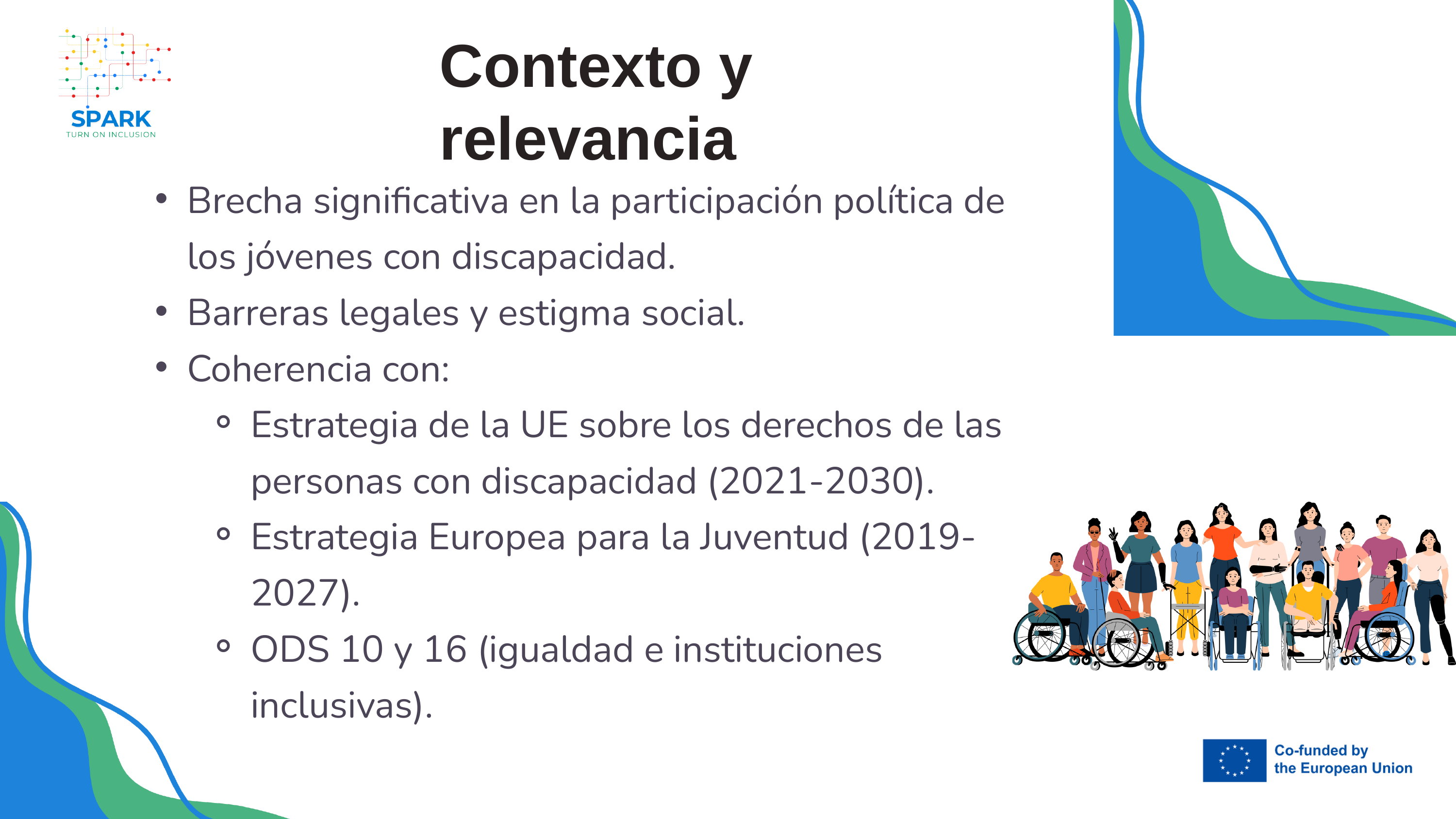

Contexto y relevancia
Brecha significativa en la participación política de los jóvenes con discapacidad.
Barreras legales y estigma social.
Coherencia con:
Estrategia de la UE sobre los derechos de las personas con discapacidad (2021-2030).
Estrategia Europea para la Juventud (2019-2027).
ODS 10 y 16 (igualdad e instituciones inclusivas).